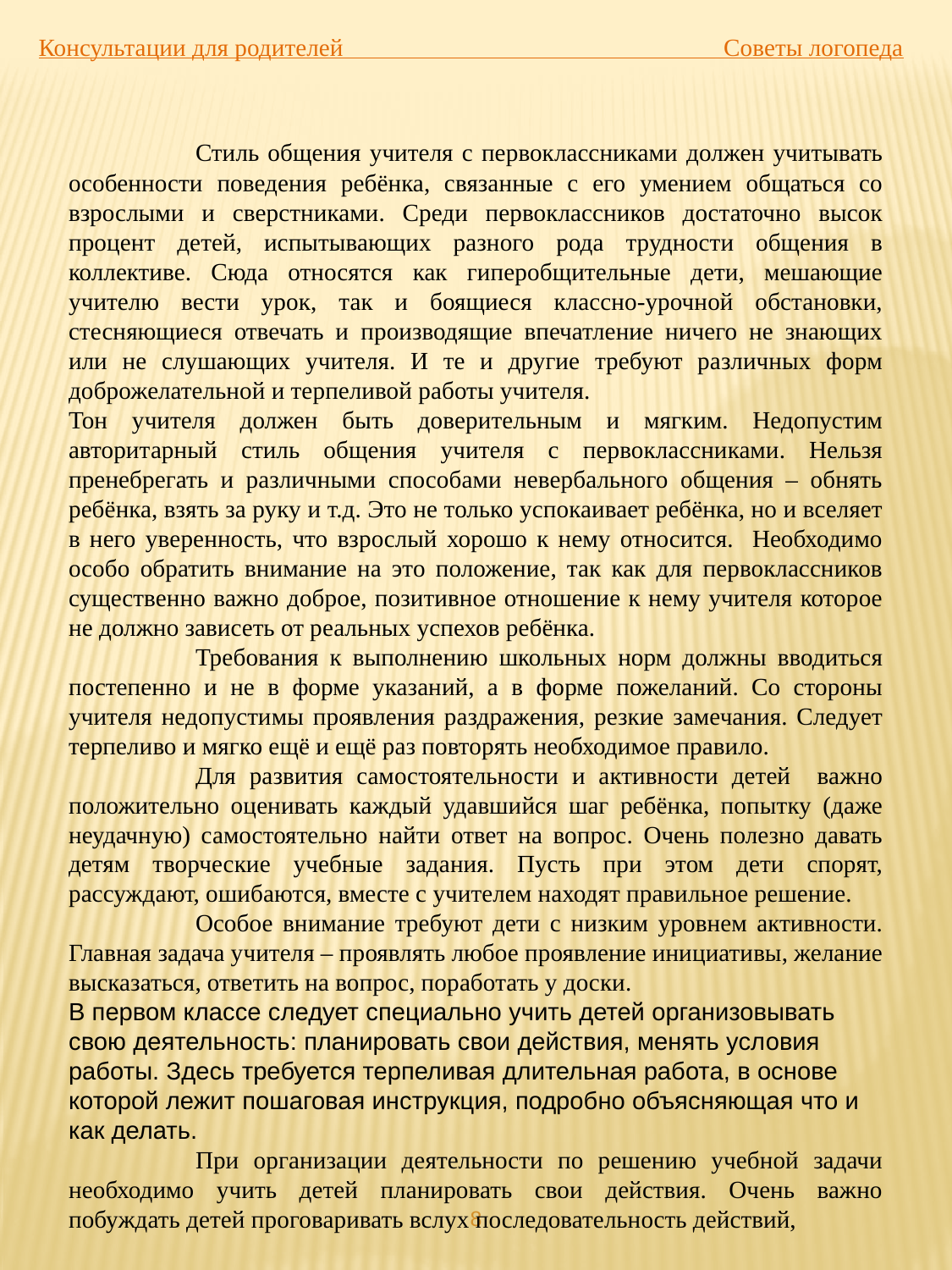

Консультации для родителей                                                              Советы логопеда

	Стиль общения учителя с первоклассниками должен учитывать особенности поведения ребёнка, связанные с его умением общаться со взрослыми и сверстниками. Среди первоклассников достаточно высок процент детей, испытывающих разного рода трудности общения в коллективе. Сюда относятся как гиперобщительные дети, мешающие учителю вести урок, так и боящиеся классно-урочной обстановки, стесняющиеся отвечать и производящие впечатление ничего не знающих или не слушающих учителя. И те и другие требуют различных форм доброжелательной и терпеливой работы учителя.
Тон учителя должен быть доверительным и мягким. Недопустим авторитарный стиль общения учителя с первоклассниками. Нельзя пренебрегать и различными способами невербального общения – обнять ребёнка, взять за руку и т.д. Это не только успокаивает ребёнка, но и вселяет в него уверенность, что взрослый хорошо к нему относится.  Необходимо особо обратить внимание на это положение, так как для первоклассников существенно важно доброе, позитивное отношение к нему учителя которое не должно зависеть от реальных успехов ребёнка.
	Требования к выполнению школьных норм должны вводиться постепенно и не в форме указаний, а в форме пожеланий. Со стороны учителя недопустимы проявления раздражения, резкие замечания. Следует терпеливо и мягко ещё и ещё раз повторять необходимое правило.
	Для развития самостоятельности и активности детей  важно положительно оценивать каждый удавшийся шаг ребёнка, попытку (даже неудачную) самостоятельно найти ответ на вопрос. Очень полезно давать детям творческие учебные задания. Пусть при этом дети спорят, рассуждают, ошибаются, вместе с учителем находят правильное решение.
	Особое внимание требуют дети с низким уровнем активности. Главная задача учителя – проявлять любое проявление инициативы, желание высказаться, ответить на вопрос, поработать у доски.
В первом классе следует специально учить детей организовывать свою деятельность: планировать свои действия, менять условия работы. Здесь требуется терпеливая длительная работа, в основе которой лежит пошаговая инструкция, подробно объясняющая что и как делать.
	При организации деятельности по решению учебной задачи необходимо учить детей планировать свои действия. Очень важно побуждать детей проговаривать вслух последовательность действий,
8